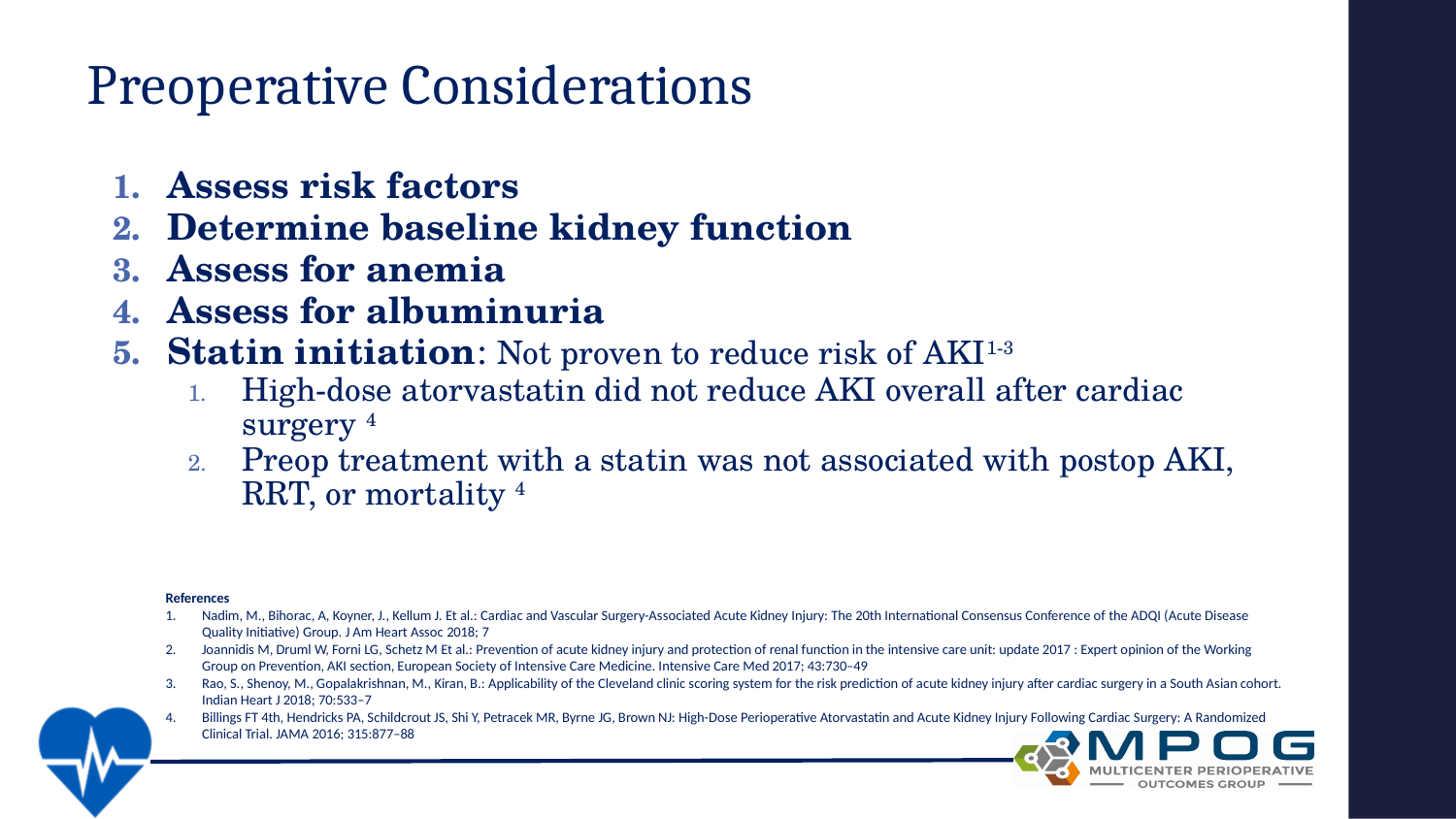

# Preoperative Considerations
Assess risk factors
Determine baseline kidney function
Assess for anemia
Assess for albuminuria
Statin initiation: Not proven to reduce risk of AKI1-3
High-dose atorvastatin did not reduce AKI overall after cardiac surgery 4
Preop treatment with a statin was not associated with postop AKI, RRT, or mortality 4

References
Nadim, M., Bihorac, A, Koyner, J., Kellum J. Et al.: Cardiac and Vascular Surgery-Associated Acute Kidney Injury: The 20th International Consensus Conference of the ADQI (Acute Disease Quality Initiative) Group. J Am Heart Assoc 2018; 7
Joannidis M, Druml W, Forni LG, Schetz M Et al.: Prevention of acute kidney injury and protection of renal function in the intensive care unit: update 2017 : Expert opinion of the Working Group on Prevention, AKI section, European Society of Intensive Care Medicine. Intensive Care Med 2017; 43:730–49
Rao, S., Shenoy, M., Gopalakrishnan, M., Kiran, B.: Applicability of the Cleveland clinic scoring system for the risk prediction of acute kidney injury after cardiac surgery in a South Asian cohort. Indian Heart J 2018; 70:533–7
Billings FT 4th, Hendricks PA, Schildcrout JS, Shi Y, Petracek MR, Byrne JG, Brown NJ: High-Dose Perioperative Atorvastatin and Acute Kidney Injury Following Cardiac Surgery: A Randomized Clinical Trial. JAMA 2016; 315:877–88